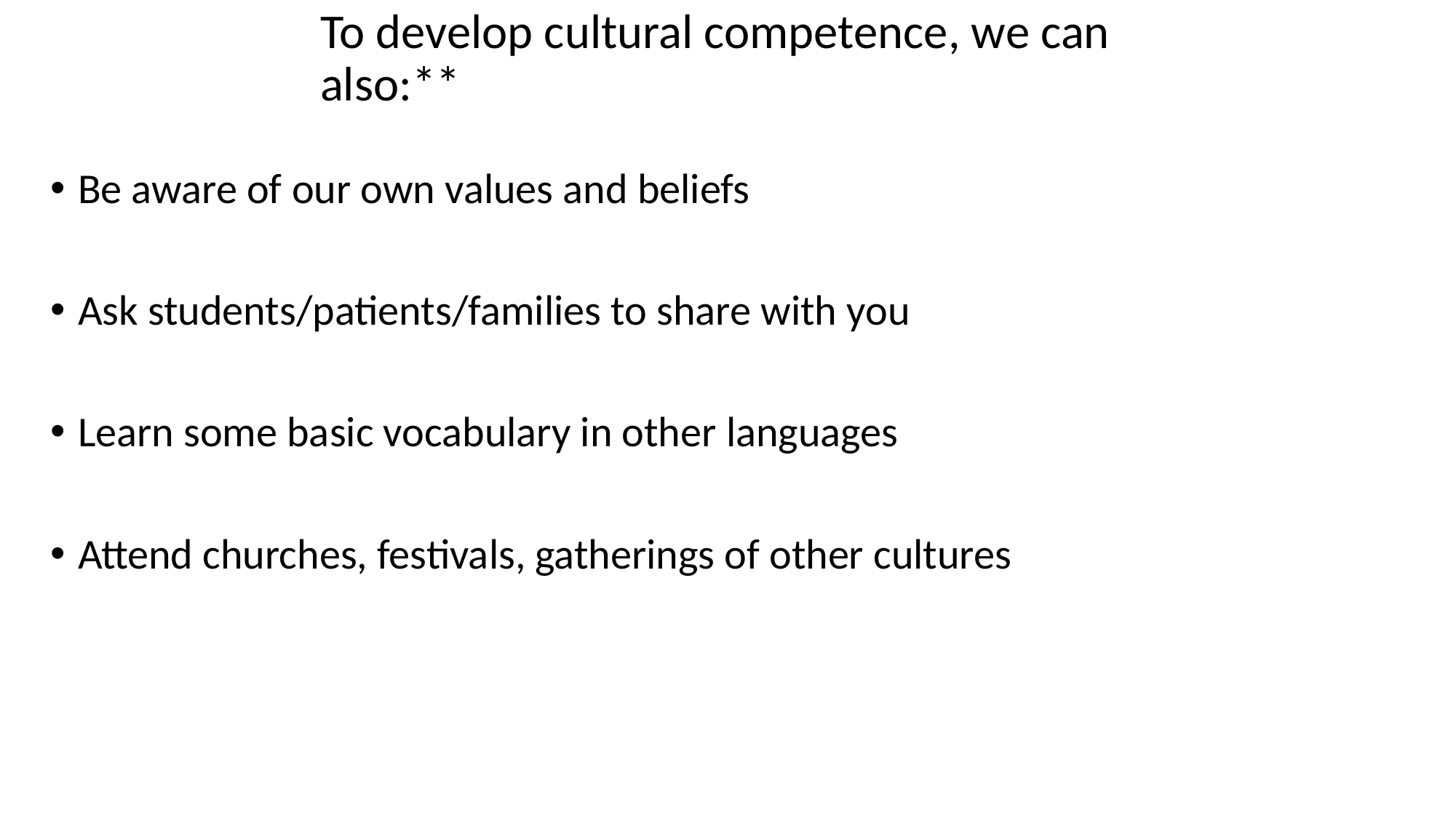

# To develop cultural competence, we can also:**
Be aware of our own values and beliefs

Ask students/patients/families to share with you

Learn some basic vocabulary in other languages

Attend churches, festivals, gatherings of other cultures